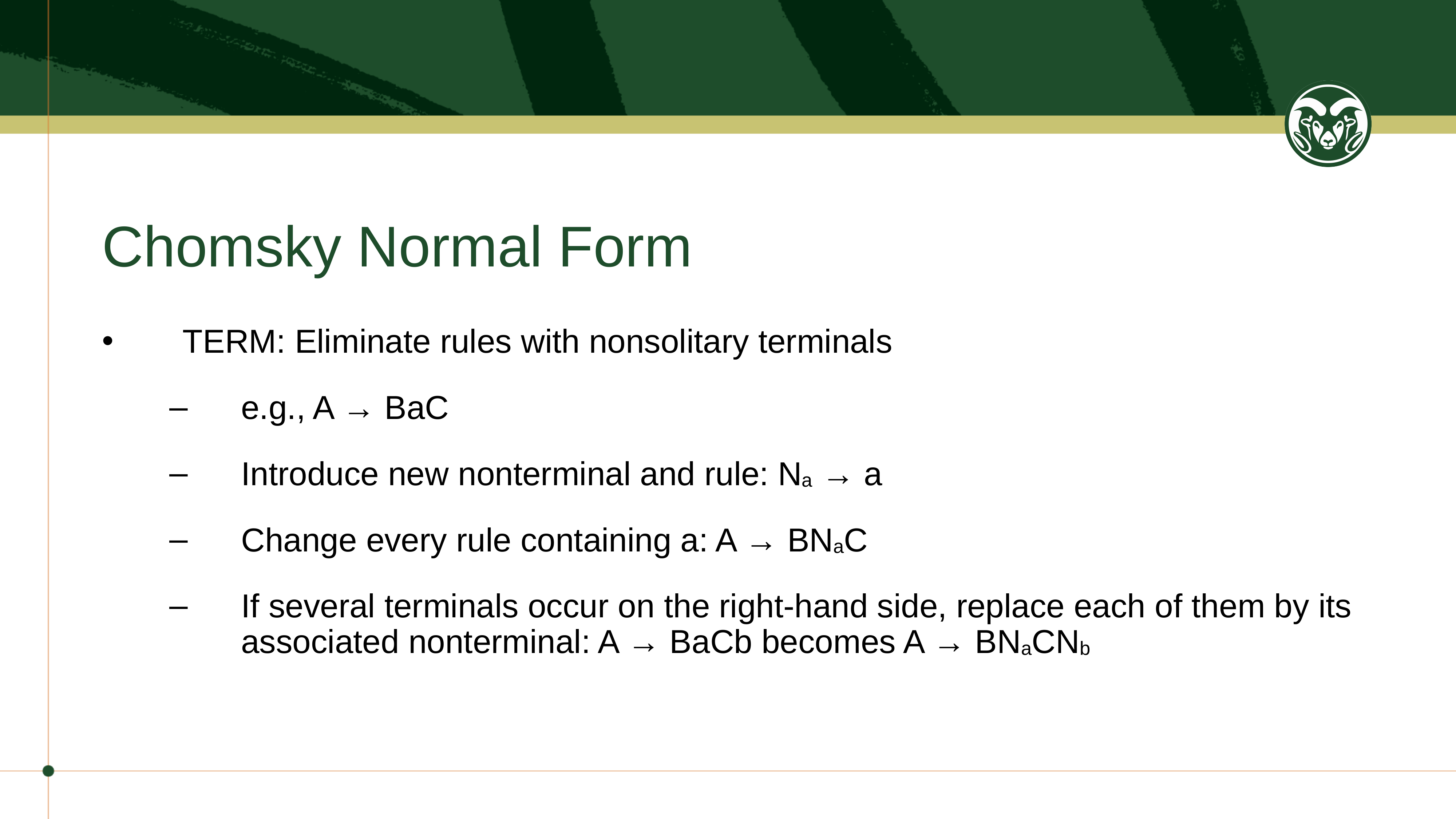

# Chomsky Normal Form
TERM: Eliminate rules with nonsolitary terminals
e.g., A → BaC
Introduce new nonterminal and rule: Na → a
Change every rule containing a: A → BNaC
If several terminals occur on the right-hand side, replace each of them by its associated nonterminal: A → BaCb becomes A → BNaCNb
34